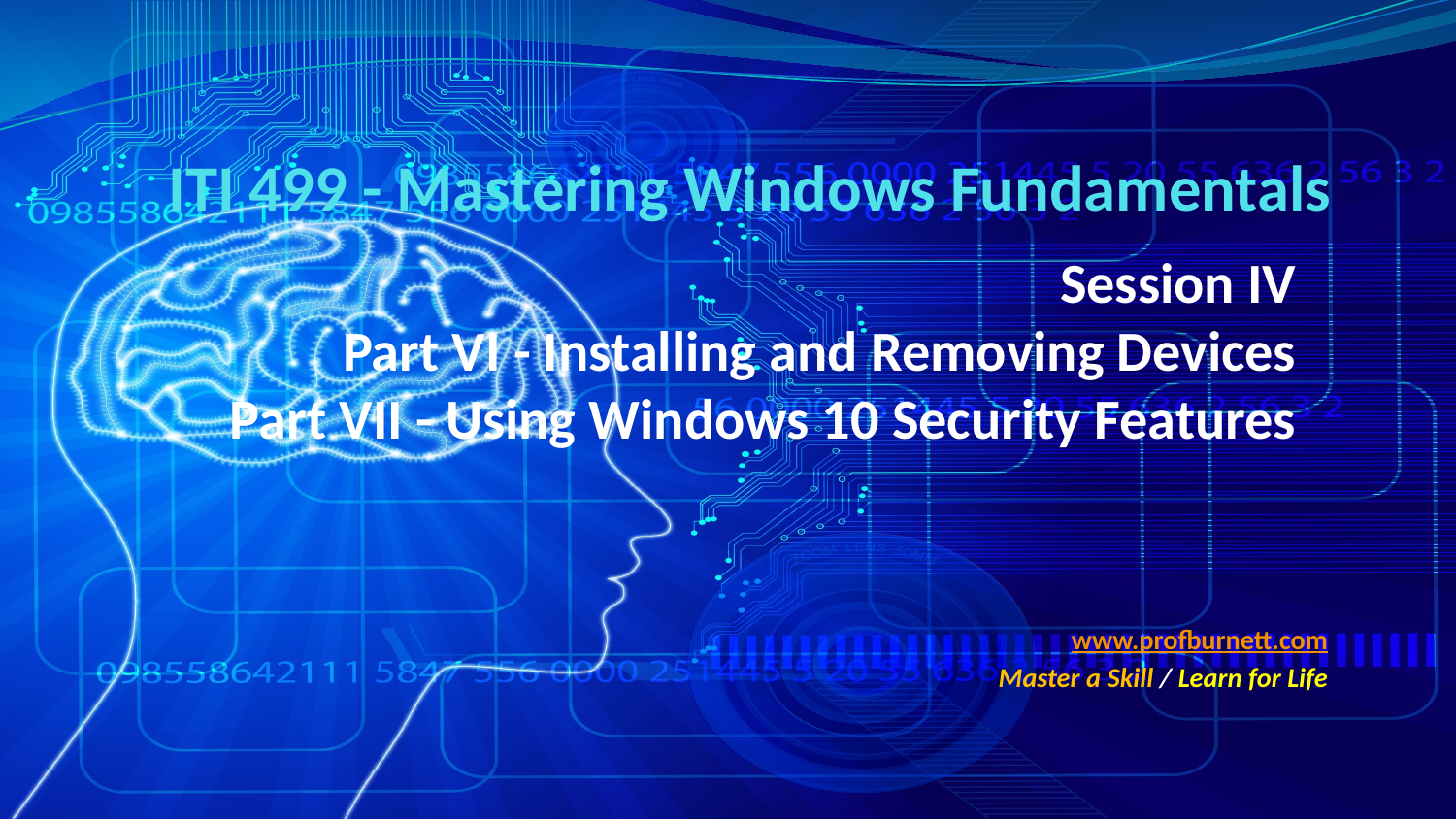

# ITI 499 - Mastering Windows Fundamentals
Session IV
    Part VI - Installing and Removing Devices
    Part VII - Using Windows 10 Security Features
www.profburnett.com
Master a Skill / Learn for Life